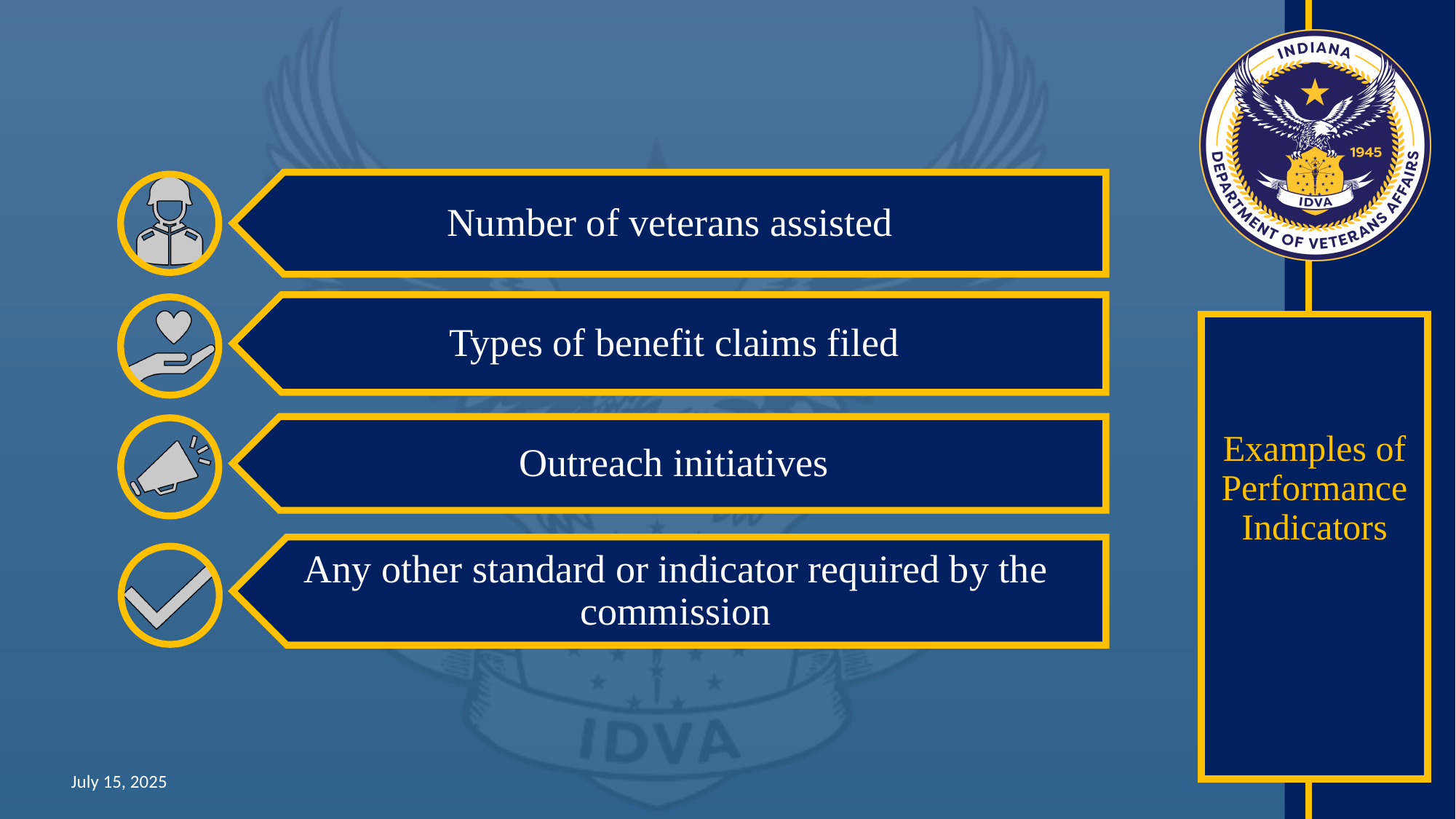

Number of veterans assisted
Types of benefit claims filed
Outreach initiatives
Any other standard or indicator required by the commission

Examples of Performance Indicators
July 15, 2025